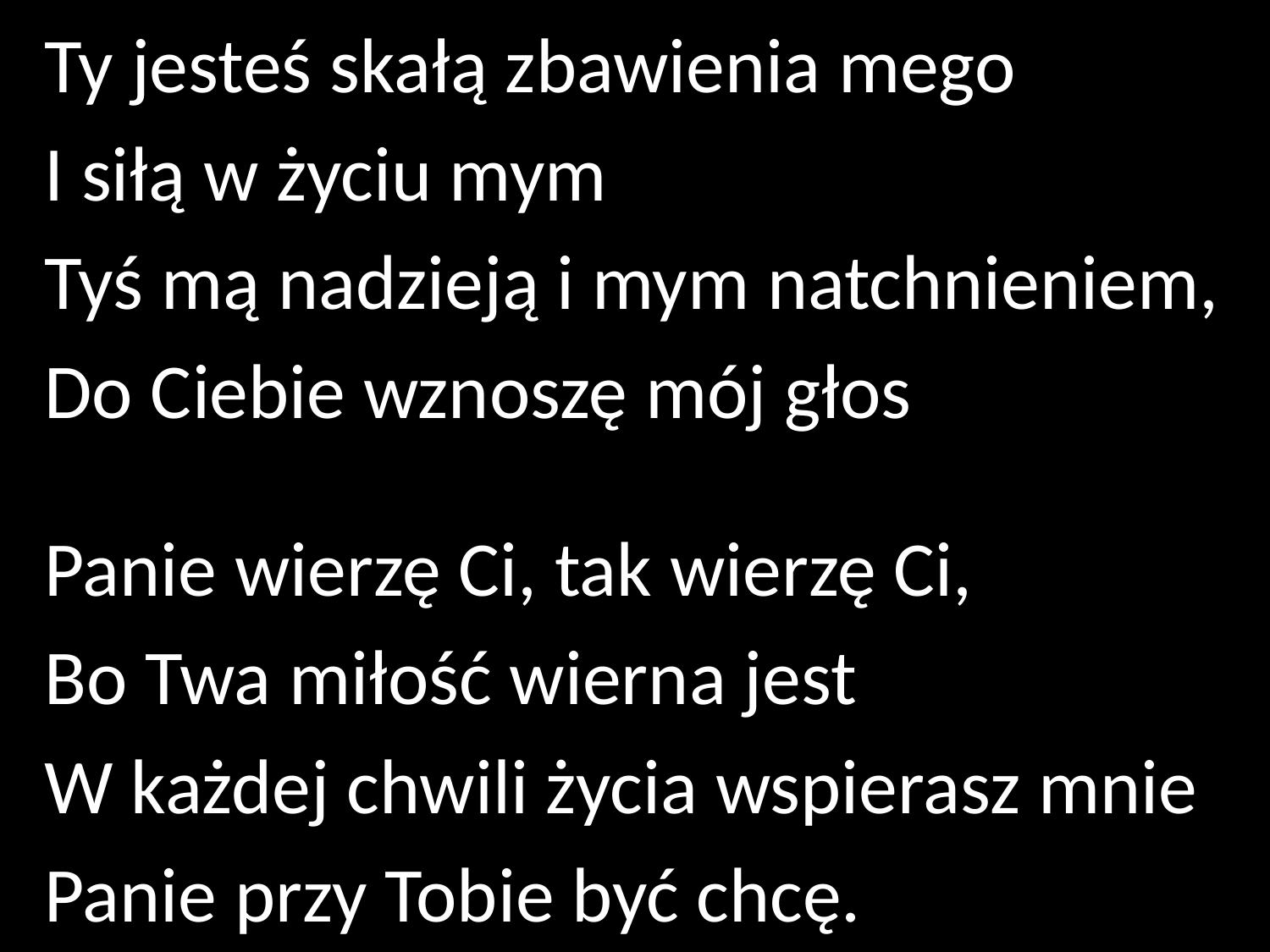

Ty jesteś skałą zbawienia mego
I siłą w życiu mym
Tyś mą nadzieją i mym natchnieniem,
Do Ciebie wznoszę mój głos

Panie wierzę Ci, tak wierzę Ci,
Bo Twa miłość wierna jest
W każdej chwili życia wspierasz mnie
Panie przy Tobie być chcę.